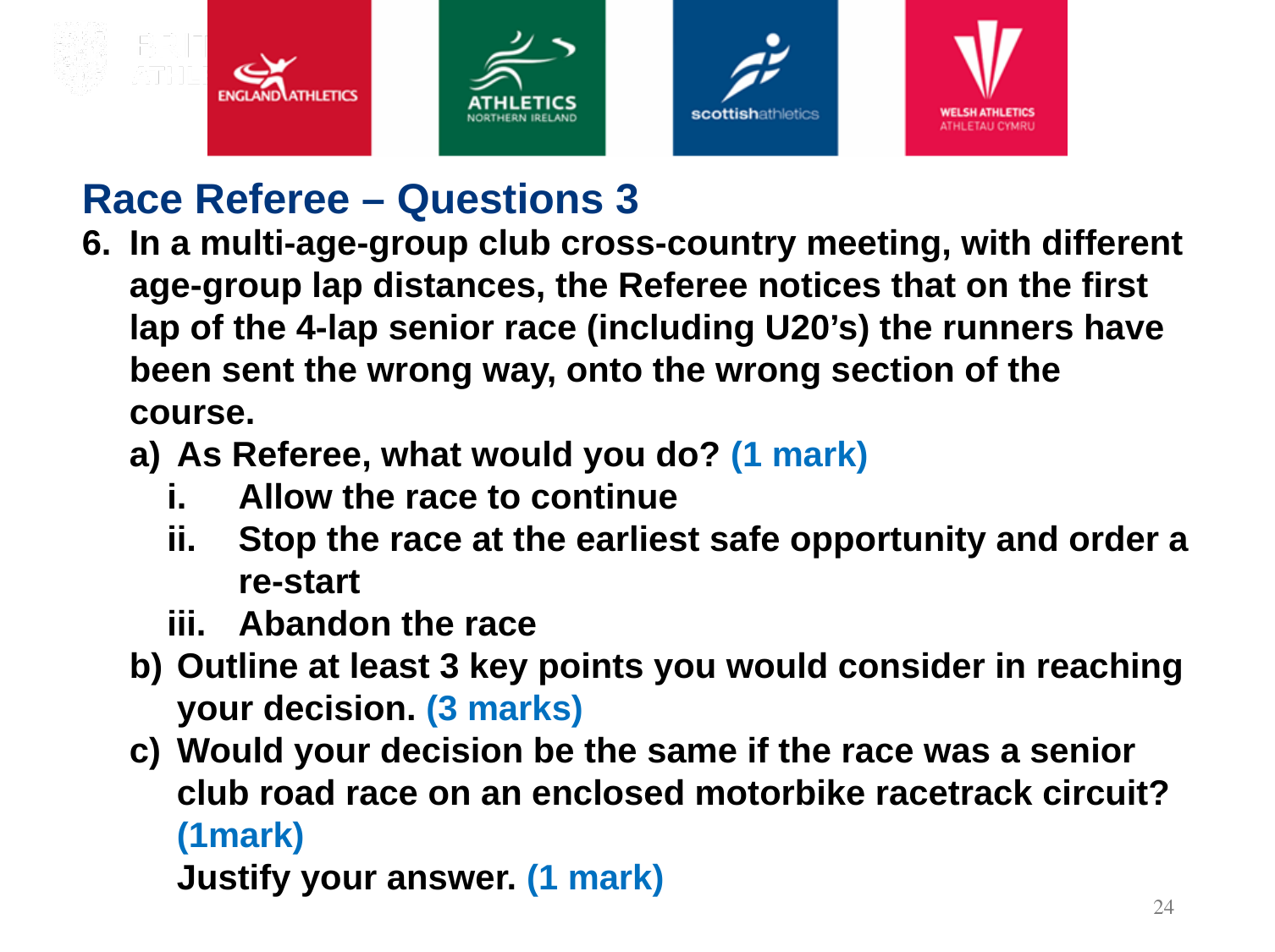

Race Referee – Questions 3
In a multi-age-group club cross-country meeting, with different age-group lap distances, the Referee notices that on the first lap of the 4-lap senior race (including U20’s) the runners have been sent the wrong way, onto the wrong section of the course.
As Referee, what would you do? (1 mark)
Allow the race to continue
Stop the race at the earliest safe opportunity and order a re-start
Abandon the race
Outline at least 3 key points you would consider in reaching your decision. (3 marks)
Would your decision be the same if the race was a senior club road race on an enclosed motorbike racetrack circuit? (1mark)
Justify your answer. (1 mark)
24